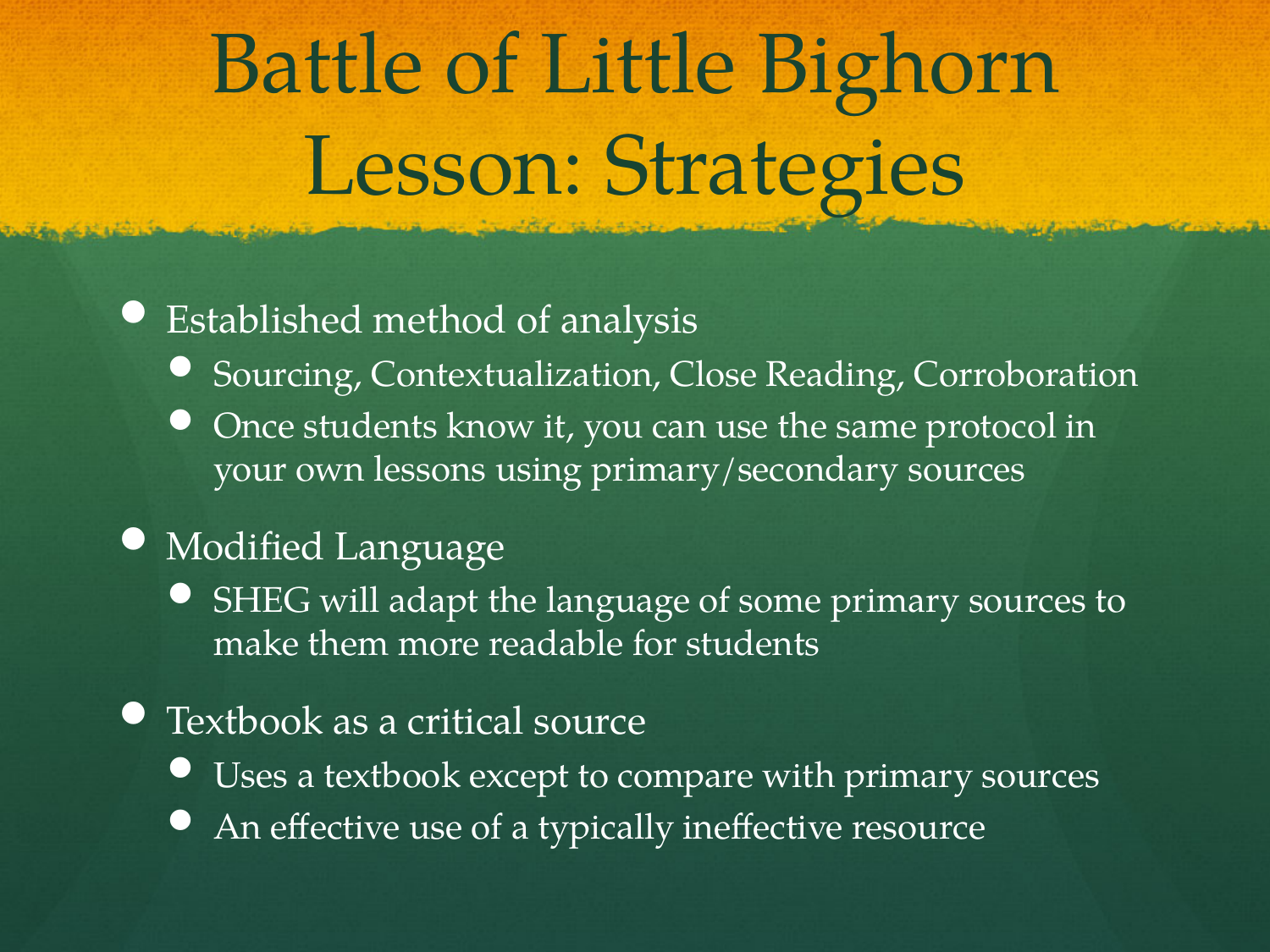

# Battle of Little Bighorn Lesson: Strategies
Established method of analysis
Sourcing, Contextualization, Close Reading, Corroboration
Once students know it, you can use the same protocol in your own lessons using primary/secondary sources
Modified Language
SHEG will adapt the language of some primary sources to make them more readable for students
Textbook as a critical source
Uses a textbook except to compare with primary sources
An effective use of a typically ineffective resource